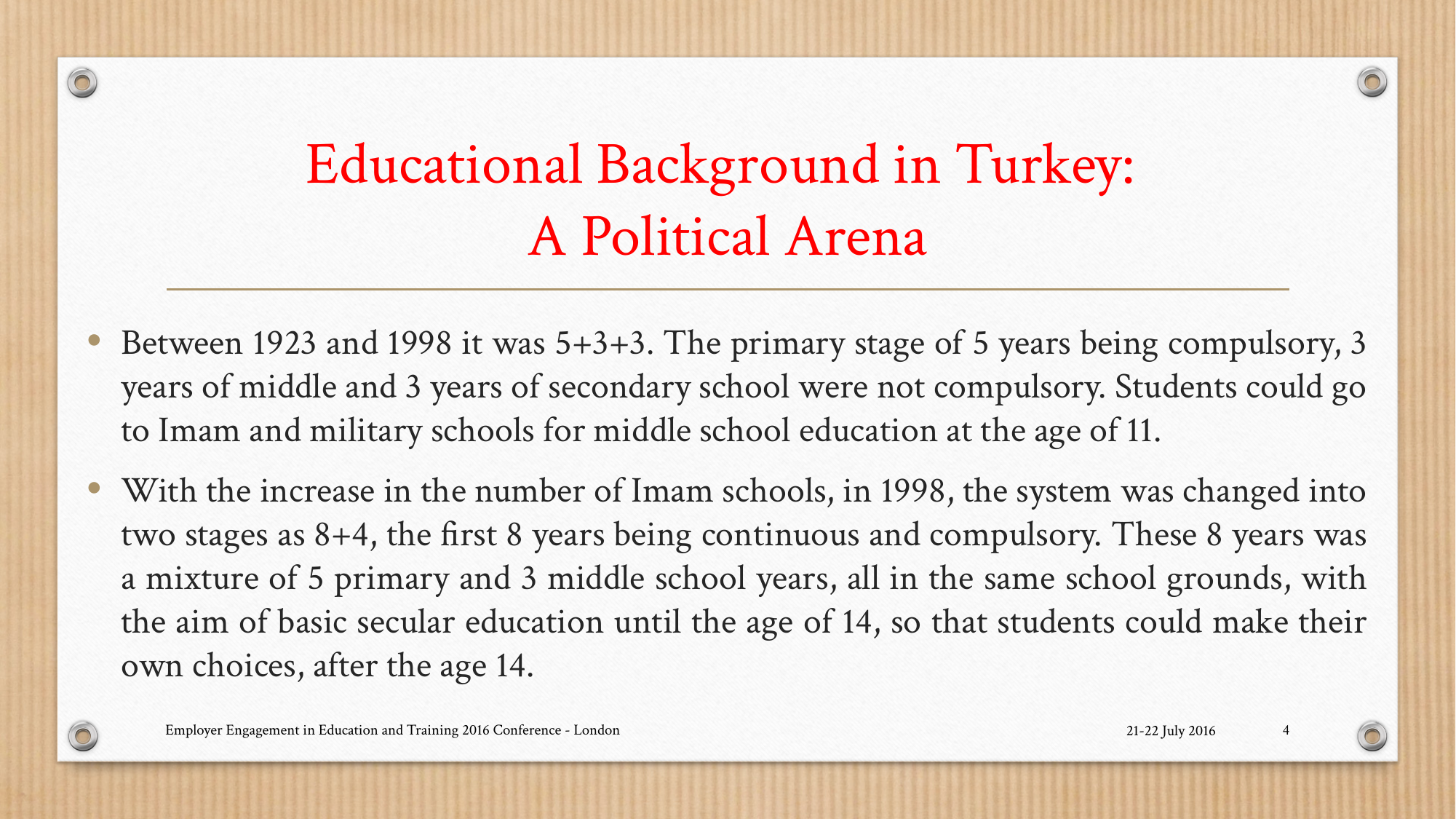

# Educational Background in Turkey: A Political Arena
Between 1923 and 1998 it was 5+3+3. The primary stage of 5 years being compulsory, 3 years of middle and 3 years of secondary school were not compulsory. Students could go to Imam and military schools for middle school education at the age of 11.
With the increase in the number of Imam schools, in 1998, the system was changed into two stages as 8+4, the first 8 years being continuous and compulsory. These 8 years was a mixture of 5 primary and 3 middle school years, all in the same school grounds, with the aim of basic secular education until the age of 14, so that students could make their own choices, after the age 14.

Employer Engagement in Education and Training 2016 Conference - London
21-22 July 2016
4